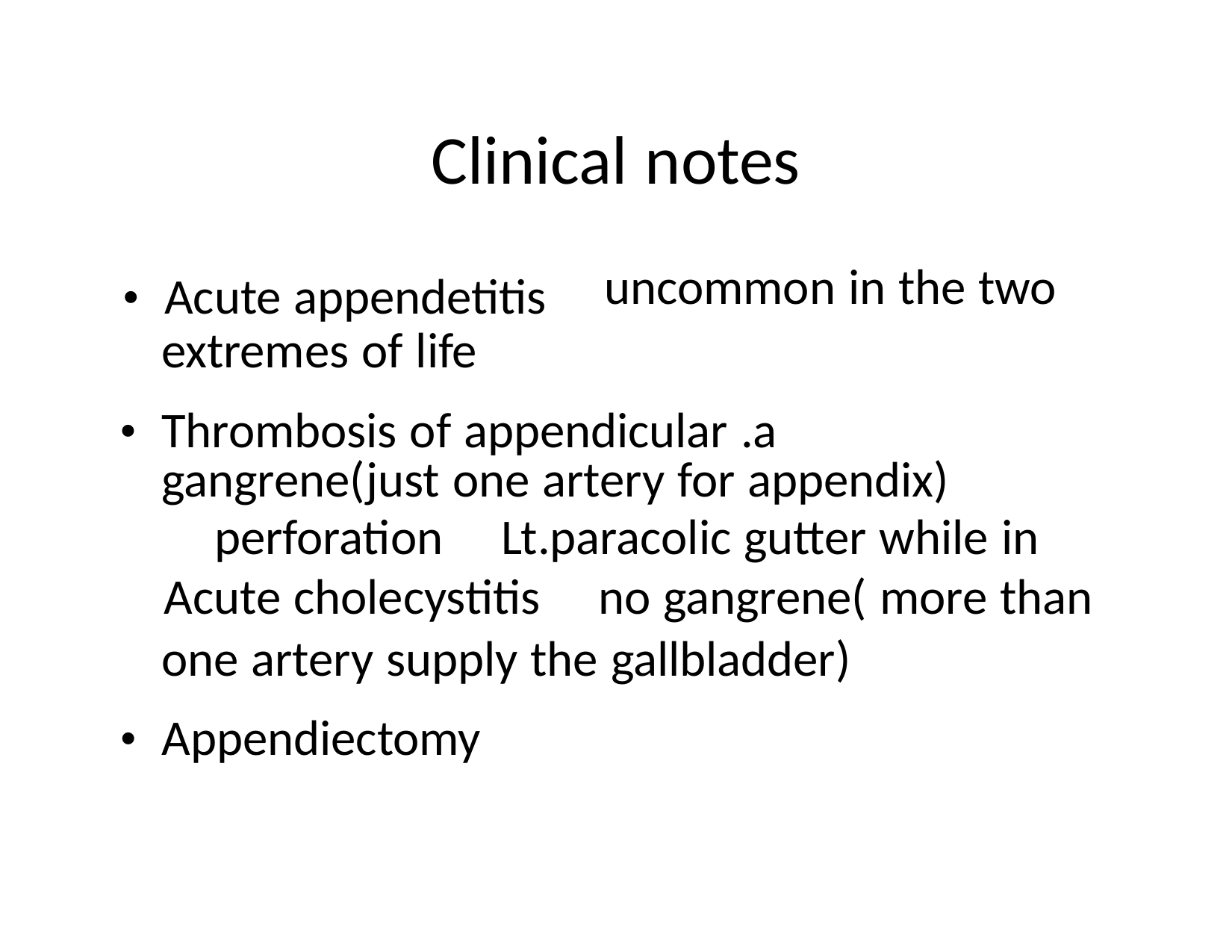

Clinical notes
•  Acute appendetitis
uncommon in the two
	extremes of life

•  Thrombosis of appendicular .a
	gangrene(just one artery for appendix)

perforation
Lt.paracolic gutter while in
Acute cholecystitis
no gangrene( more than
	one artery supply the gallbladder)

•  Appendiectomy